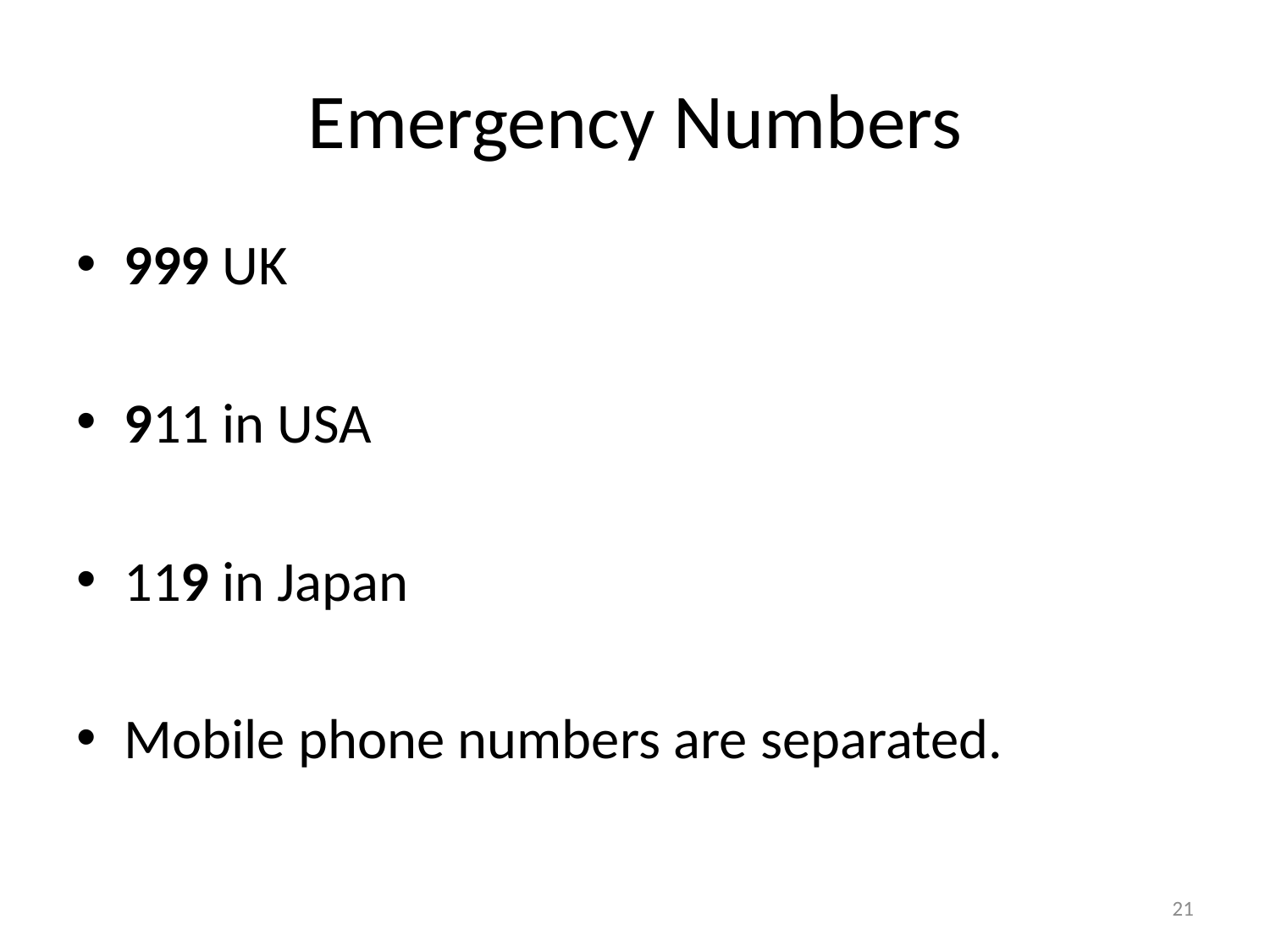

# Emergency Numbers
999 UK

911 in USA

119 in Japan

Mobile phone numbers are separated.
21